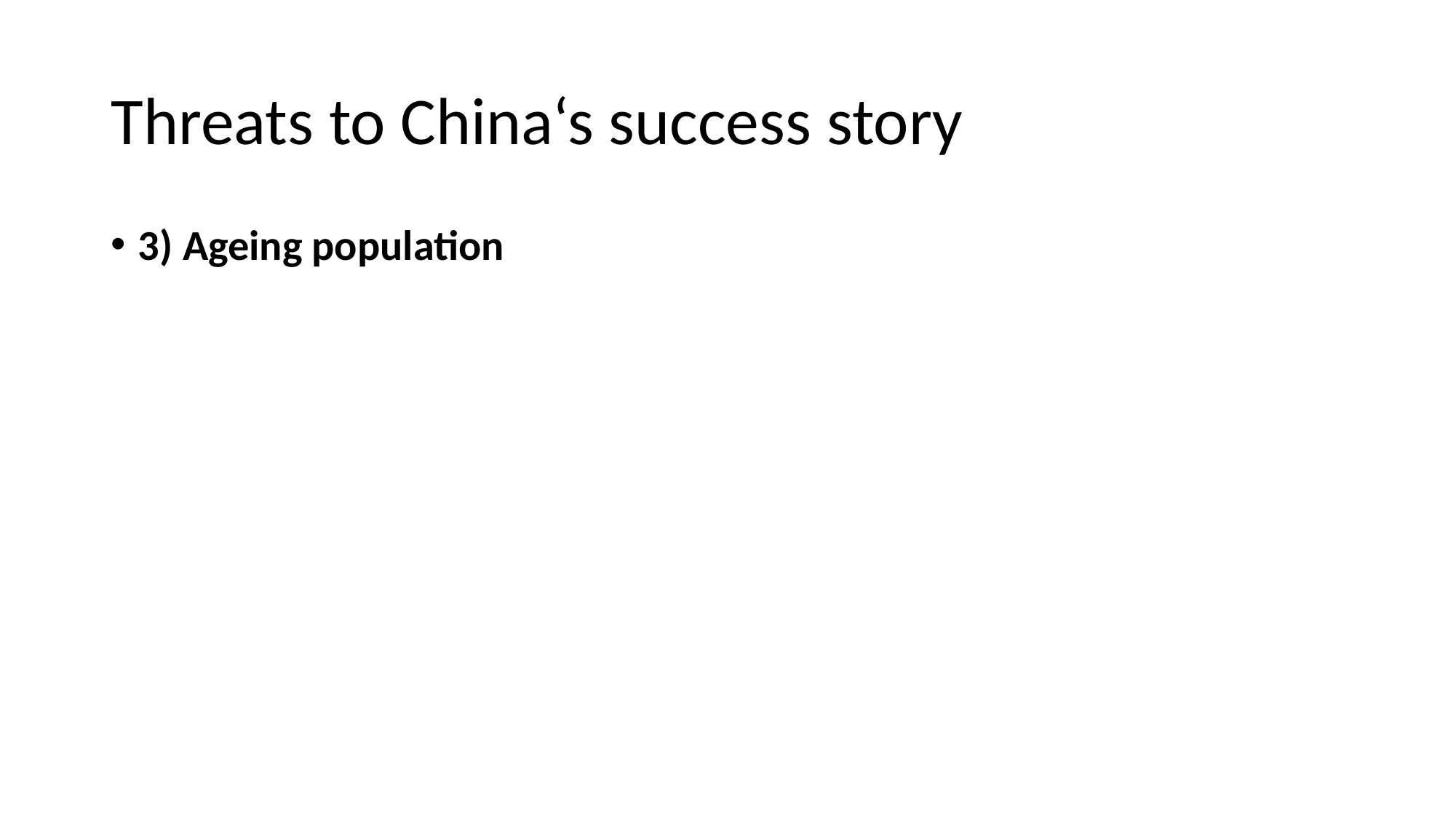

# Threats to China‘s success story
3) Ageing population